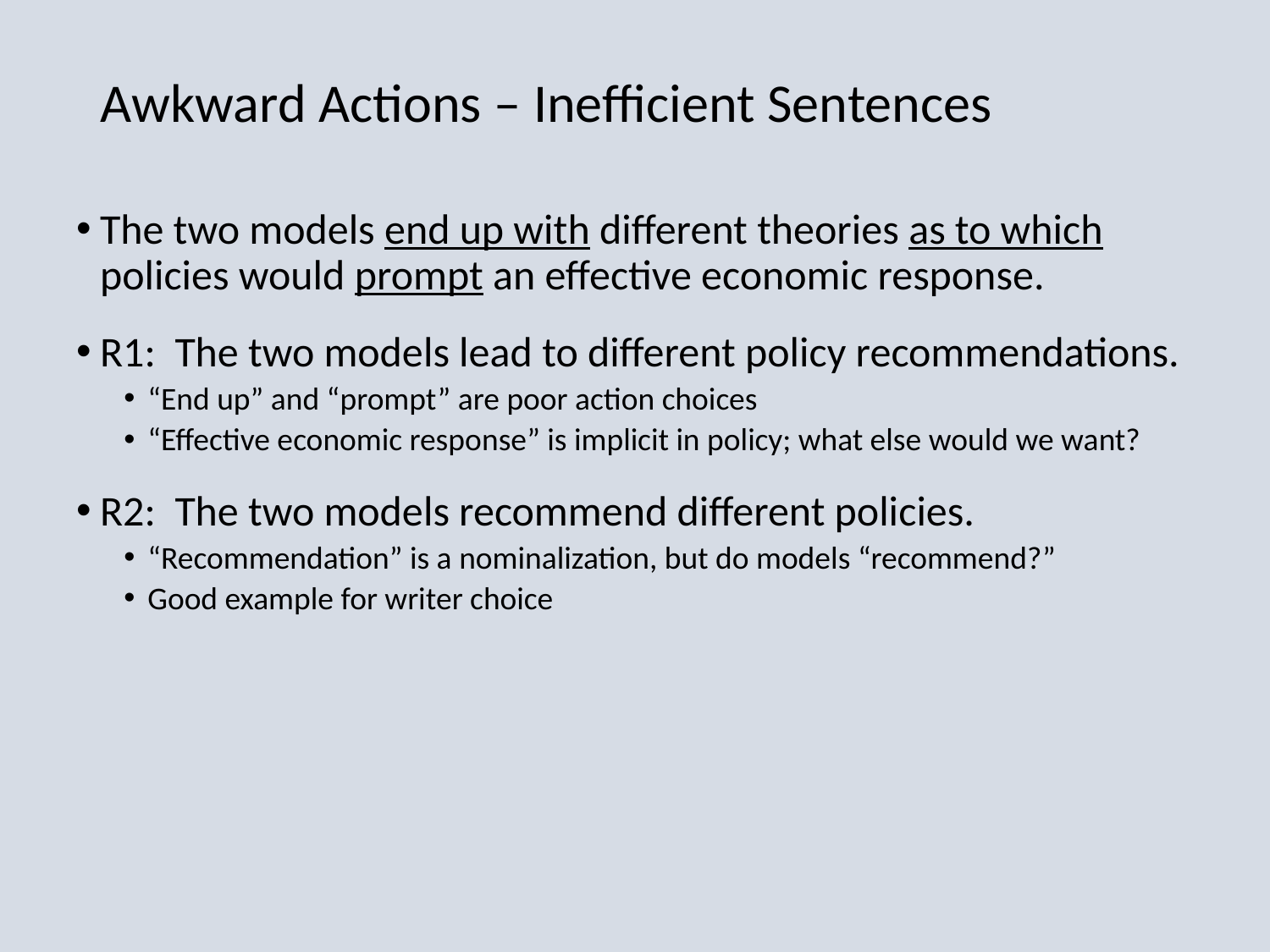

# Awkward Actions – Inefficient Sentences
The two models end up with different theories as to which policies would prompt an effective economic response.
R1:  The two models lead to different policy recommendations.
“End up” and “prompt” are poor action choices
“Effective economic response” is implicit in policy; what else would we want?
R2:  The two models recommend different policies.
“Recommendation” is a nominalization, but do models “recommend?”
Good example for writer choice